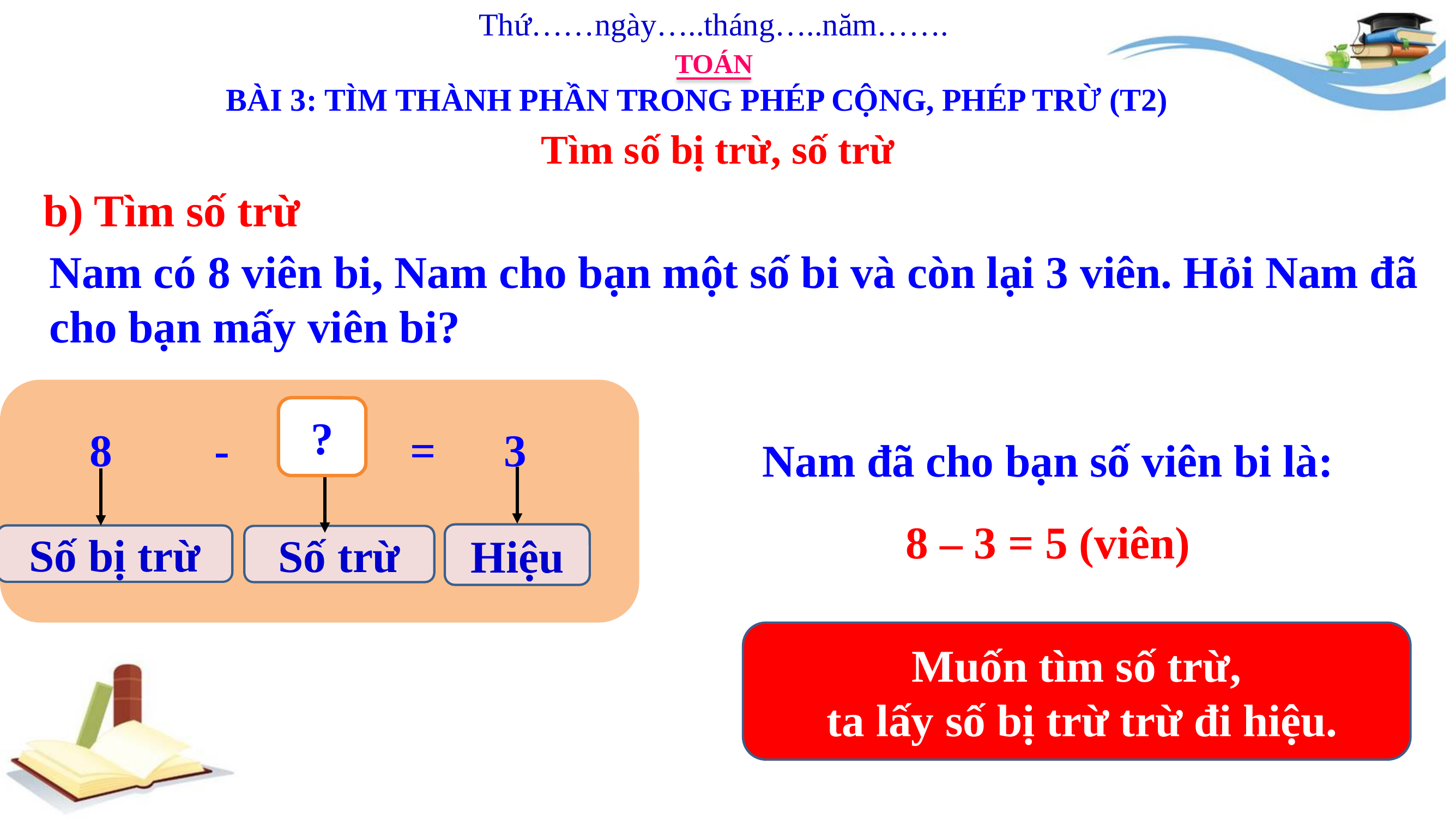

Thứ……ngày…..tháng…..năm…….
TOÁN
BÀI 3: TÌM THÀNH PHẦN TRONG PHÉP CỘNG, PHÉP TRỪ (T2)
Tìm số bị trừ, số trừ
b) Tìm số trừ
Nam có 8 viên bi, Nam cho bạn một số bi và còn lại 3 viên. Hỏi Nam đã
cho bạn mấy viên bi?

?
8         -                =      3
Nam đã cho bạn số viên bi là:
8 – 3 = 5 (viên)
Hiệu
Số bị trừ
Số trừ
Muốn tìm số trừ,
 ta lấy số bị trừ trừ đi hiệu.